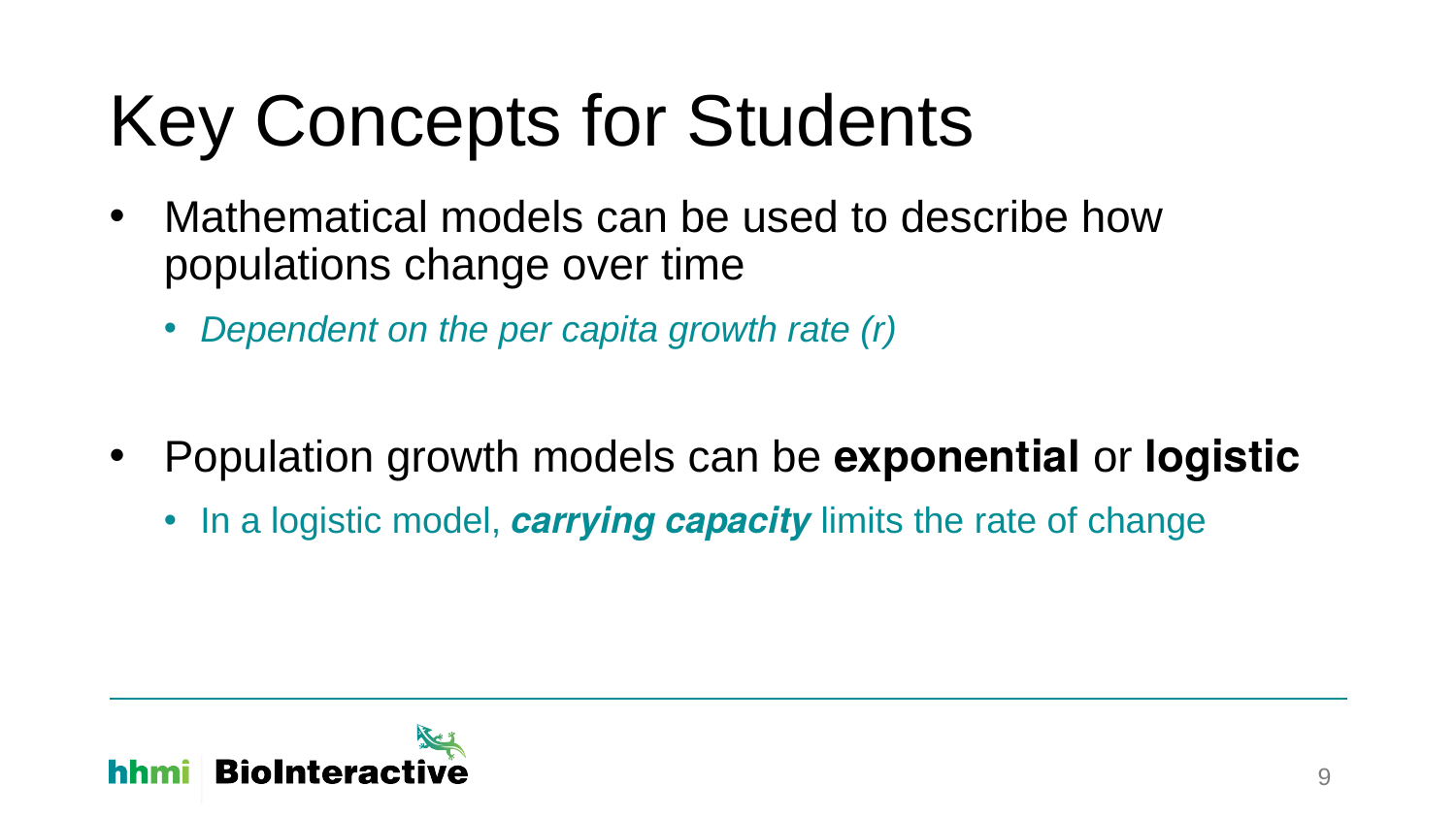

# Key Concepts for Students
Mathematical models can be used to describe how populations change over time
Dependent on the per capita growth rate (r)

Population growth models can be exponential or logistic
In a logistic model, carrying capacity limits the rate of change

9